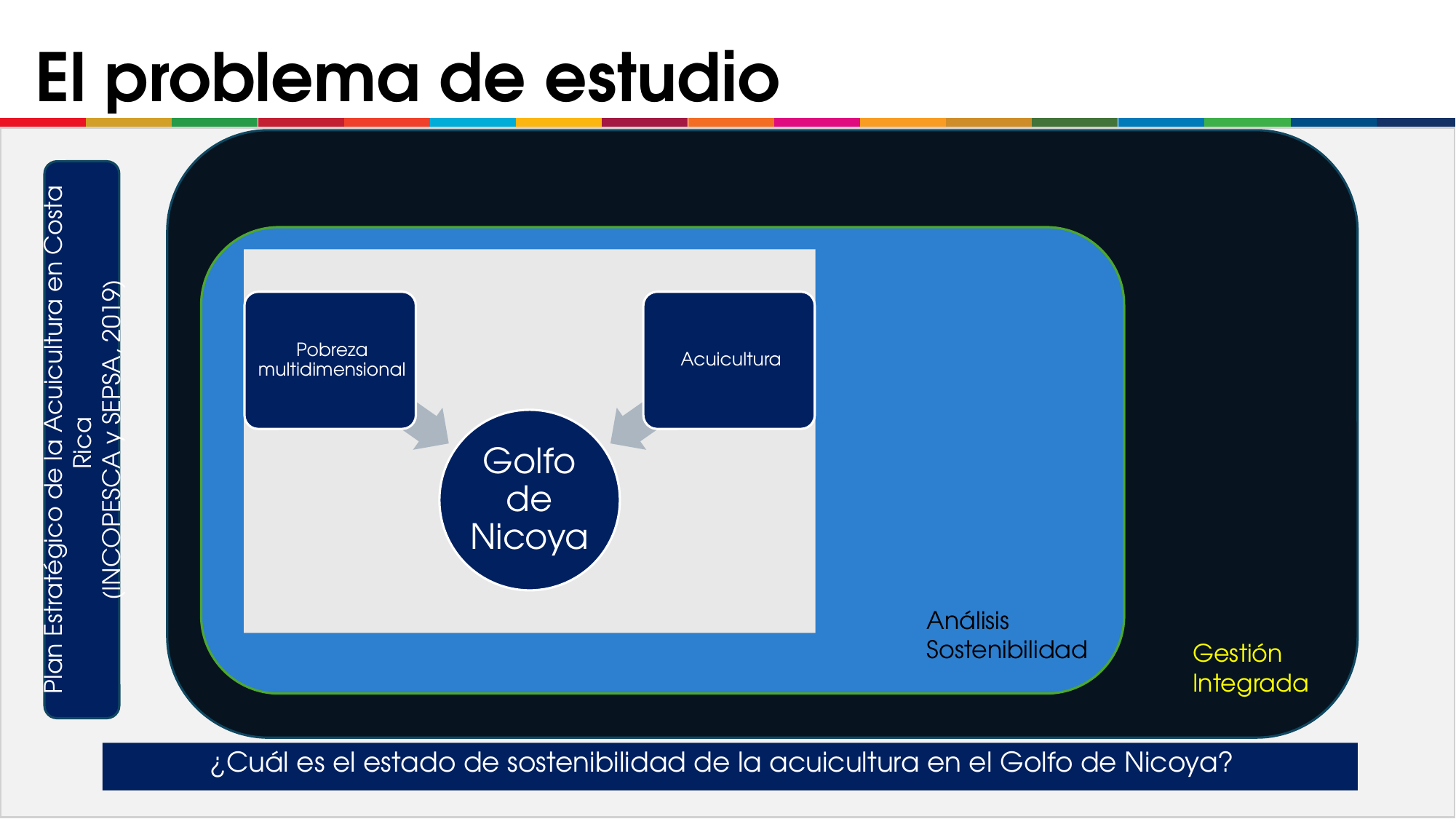

# El problema de estudio

Golfo de Nicoya
Pobreza multidimensional
Acuicultura
Plan Estratégico de la Acuicultura en Costa Rica
(INCOPESCA y SEPSA, 2019)
Análisis Sostenibilidad
Gestión Integrada
¿Cuál es el estado de sostenibilidad de la acuicultura en el Golfo de Nicoya?